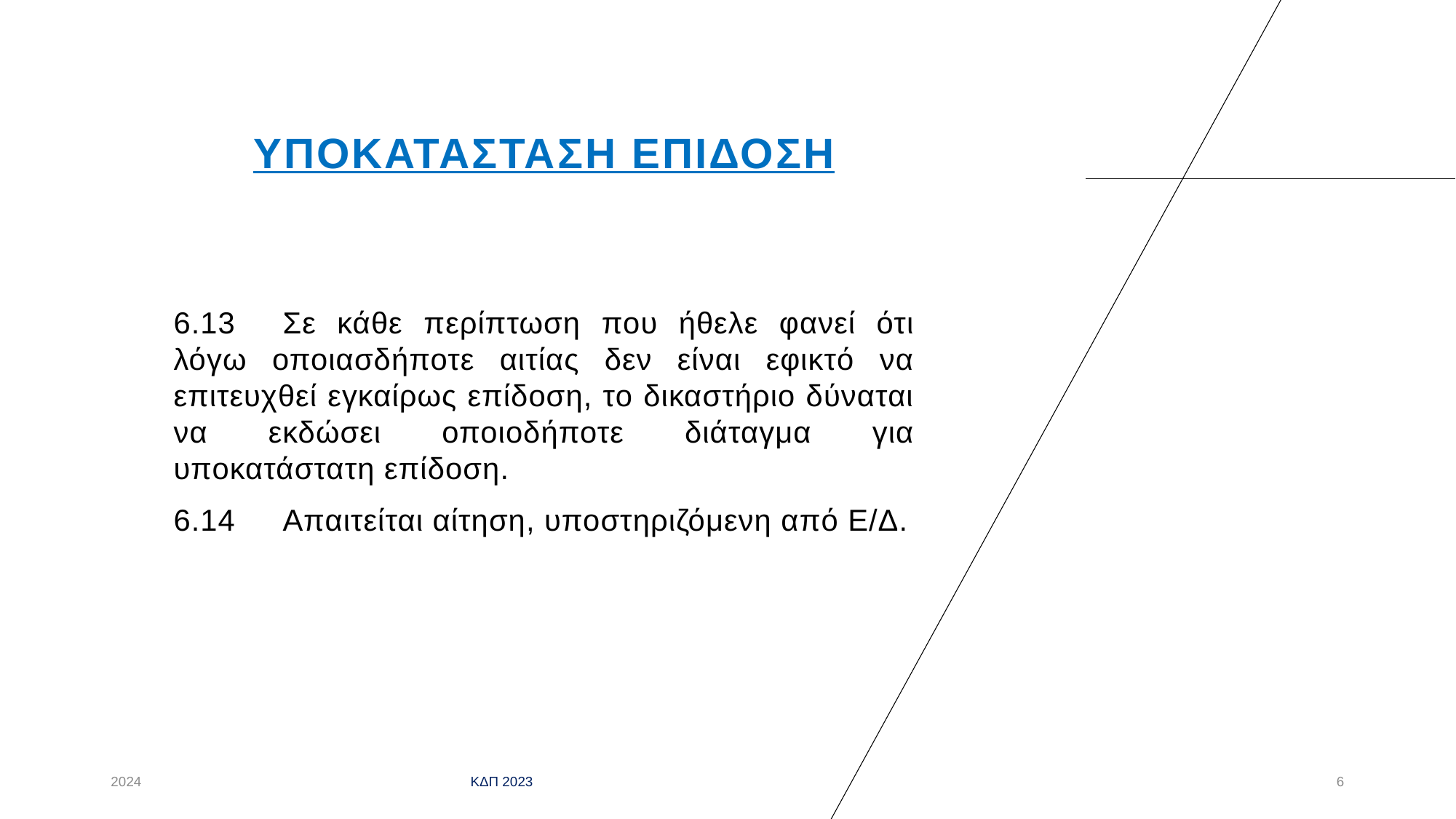

# Υποκατασταση επιδοση

6.13	Σε κάθε περίπτωση που ήθελε φανεί ότι λόγω οποιασδήποτε αιτίας δεν είναι εφικτό να επιτευχθεί εγκαίρως επίδοση, το δικαστήριο δύναται να εκδώσει οποιοδήποτε διάταγμα για υποκατάστατη επίδοση.
6.14	Απαιτείται αίτηση, υποστηριζόμενη από Ε/Δ.
2024
ΚΔΠ 2023
6